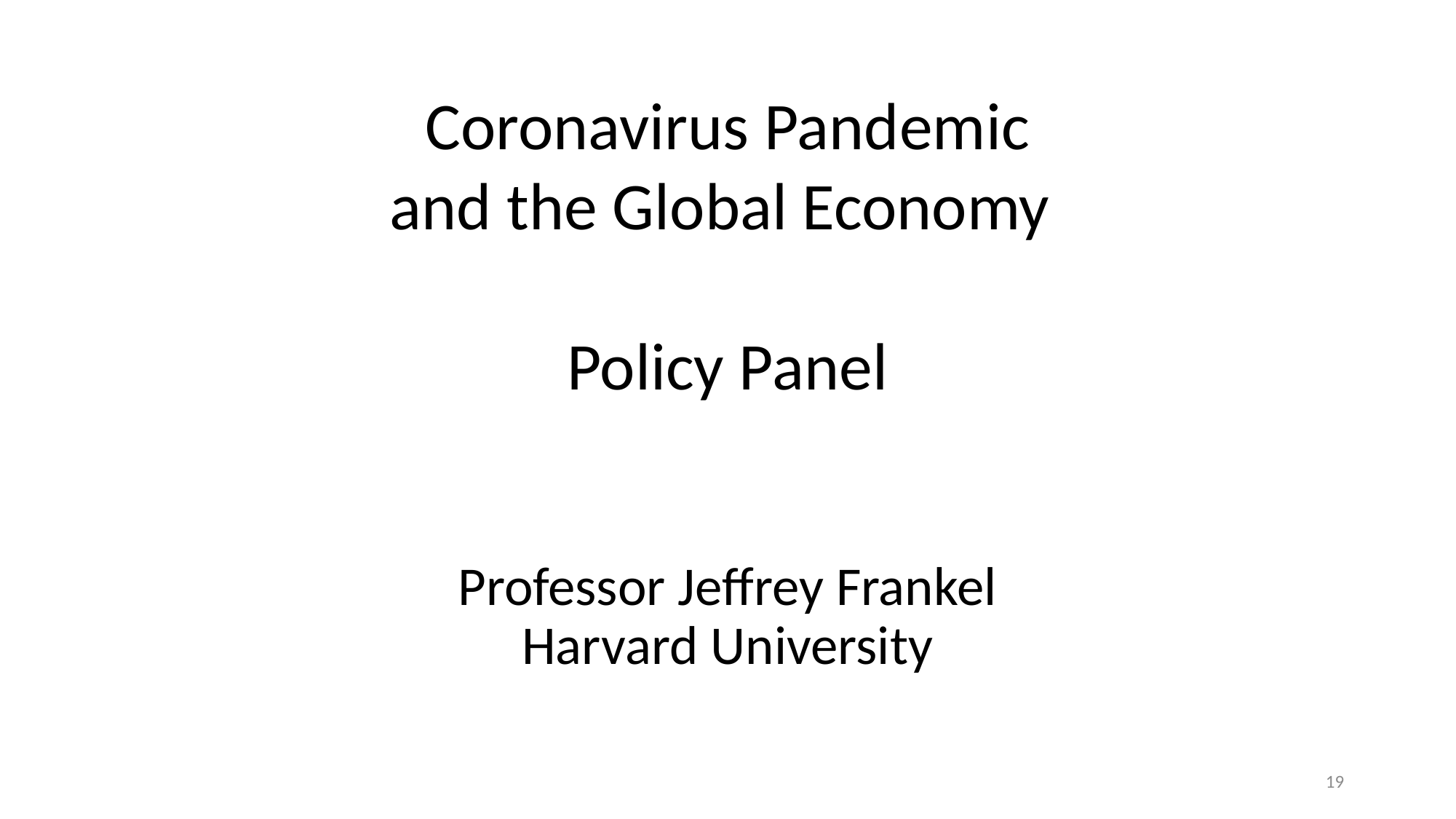

Coronavirus Pandemic
and the Global Economy
Policy Panel
#
Professor Jeffrey Frankel
Harvard University
19